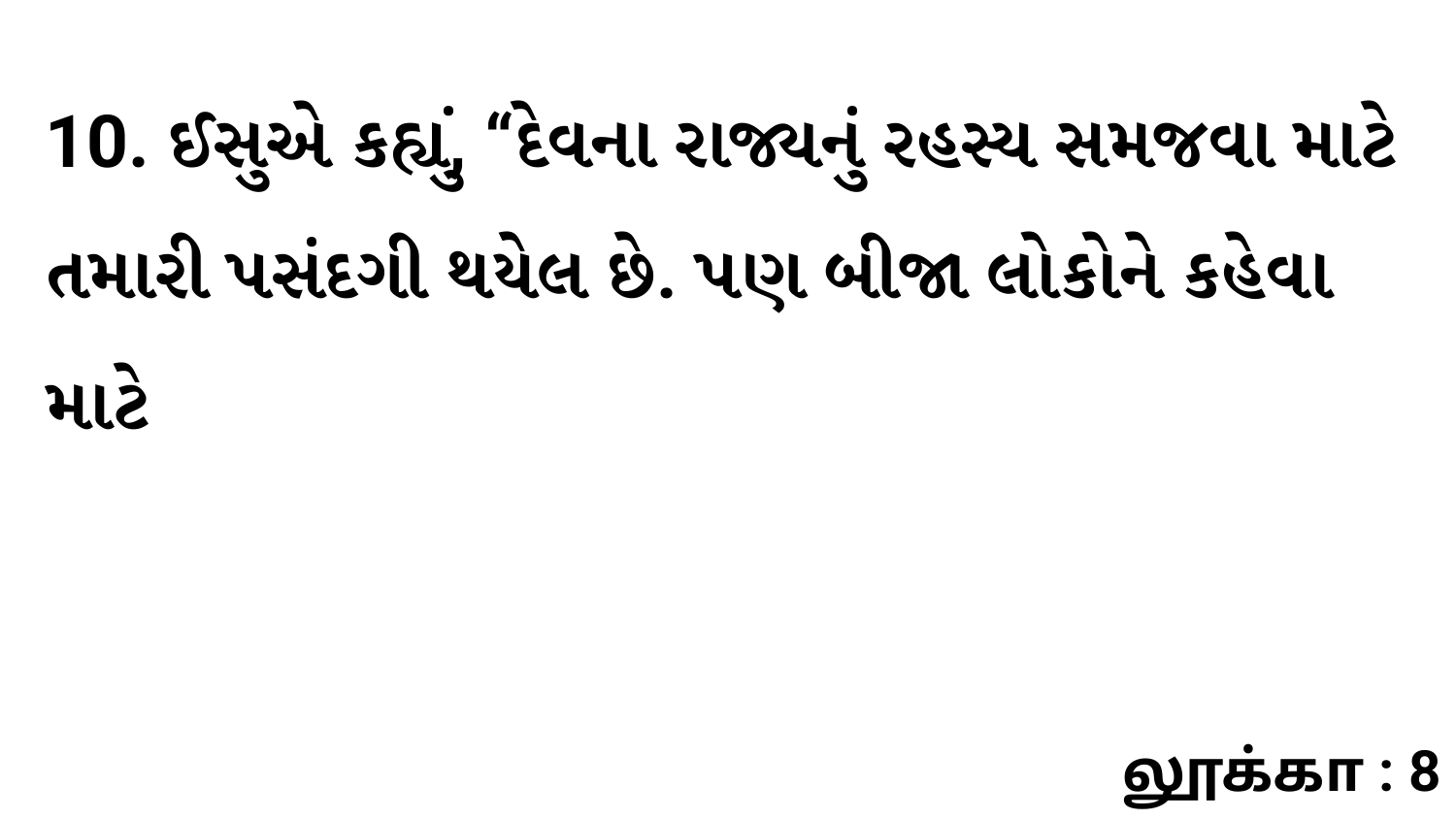

10. ઈસુએ કહ્યું, “દેવના રાજ્યનું રહસ્ય સમજવા માટે તમારી પસંદગી થયેલ છે. પણ બીજા લોકોને કહેવા માટે
லூக்கா : 8